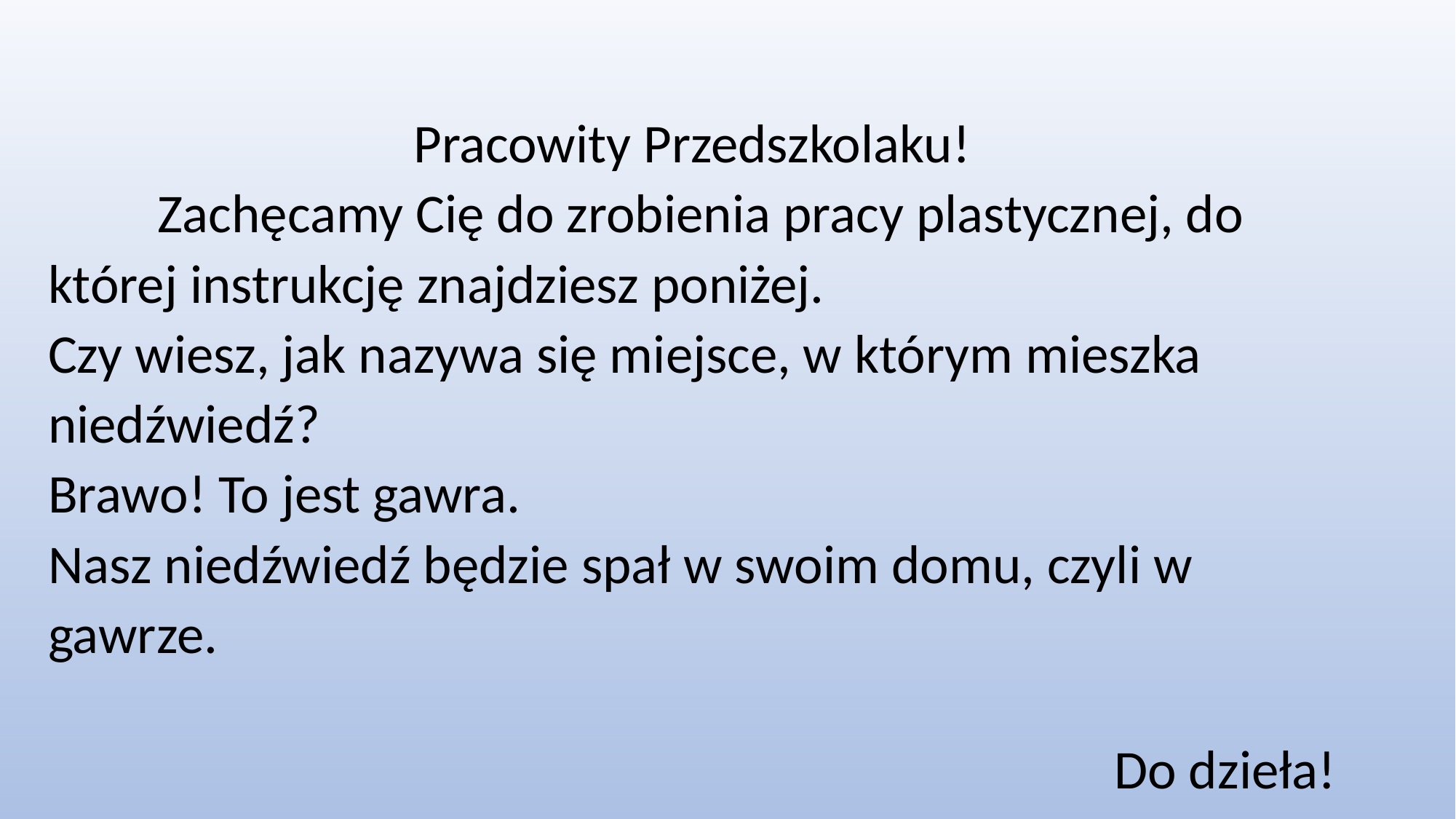

Pracowity Przedszkolaku!
	Zachęcamy Cię do zrobienia pracy plastycznej, do której instrukcję znajdziesz poniżej.
Czy wiesz, jak nazywa się miejsce, w którym mieszka niedźwiedź?
Brawo! To jest gawra.
Nasz niedźwiedź będzie spał w swoim domu, czyli w gawrze.

Do dzieła!